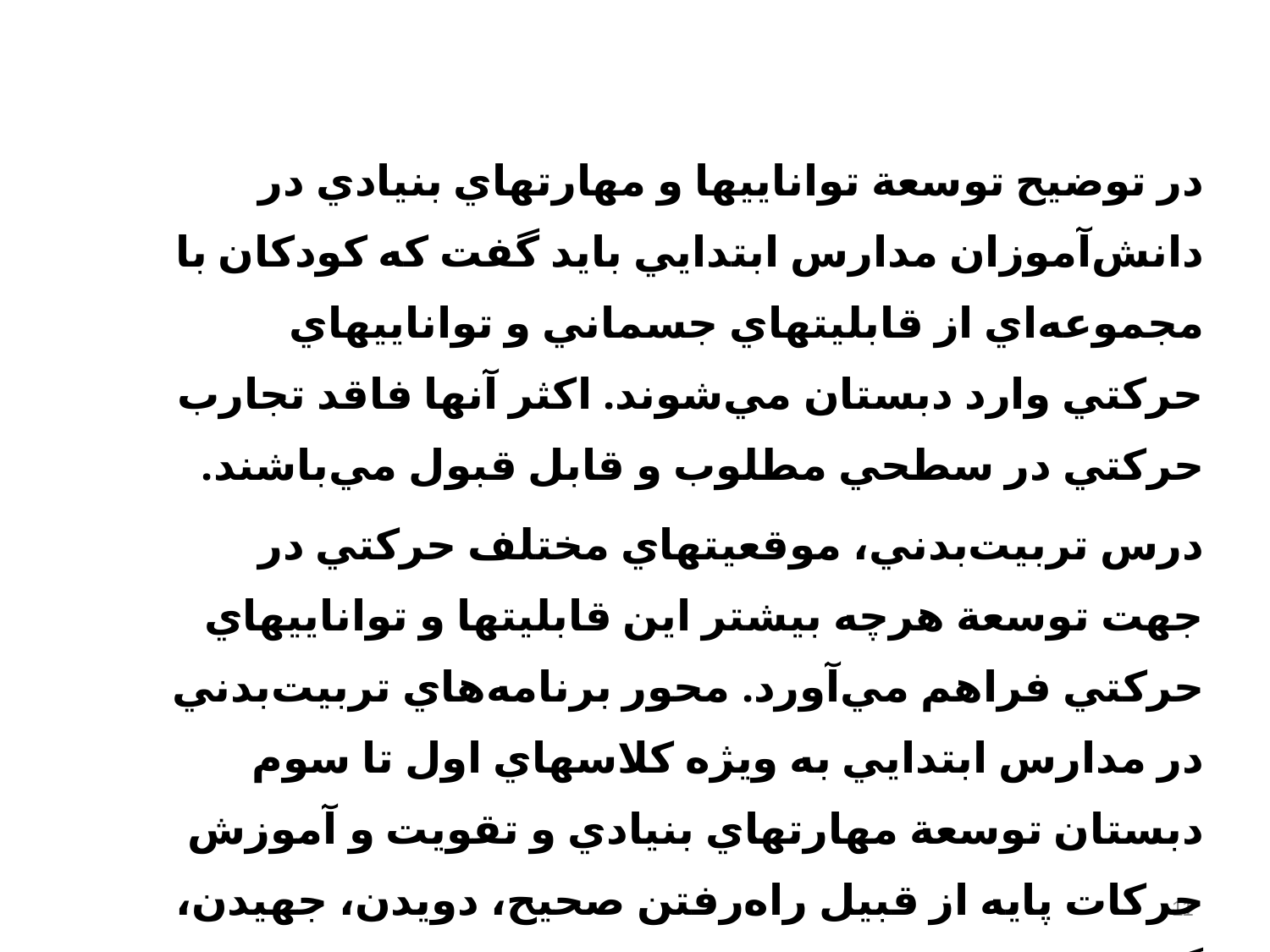

در توضيح توسعة تواناييها و مهارتهاي بنيادي در دانش‌آموزان مدارس ابتدايي بايد گفت كه كودكان با مجموعه‌اي از قابليتهاي جسماني و تواناييهاي حركتي وارد دبستان مي‌شوند. اكثر آنها فاقد تجارب حركتي در سطحي مطلوب و قابل قبول مي‌باشند.
درس تربيت‌بدني‌، موقعيتهاي مختلف حركتي در جهت توسعة هرچه بيشتر اين قابليتها و تواناييهاي حركتي فراهم مي‌آورد. محور برنامه‌هاي تربيت‌بدني در مدارس ابتدايي به ويژه كلاسهاي اول تا سوم دبستان توسعة مهارتهاي بنيادي و تقويت و آموزش حركات پايه از قبيل راه‌رفتن صحيح‌، دويدن‌، جهيدن‌، گرفتن‌، پرتاب‌كردن و ساير موارد مشابه بوده كه از طريق فعاليتهاي جسماني مناسب و بازيها حاصل مي‌شود

..
11